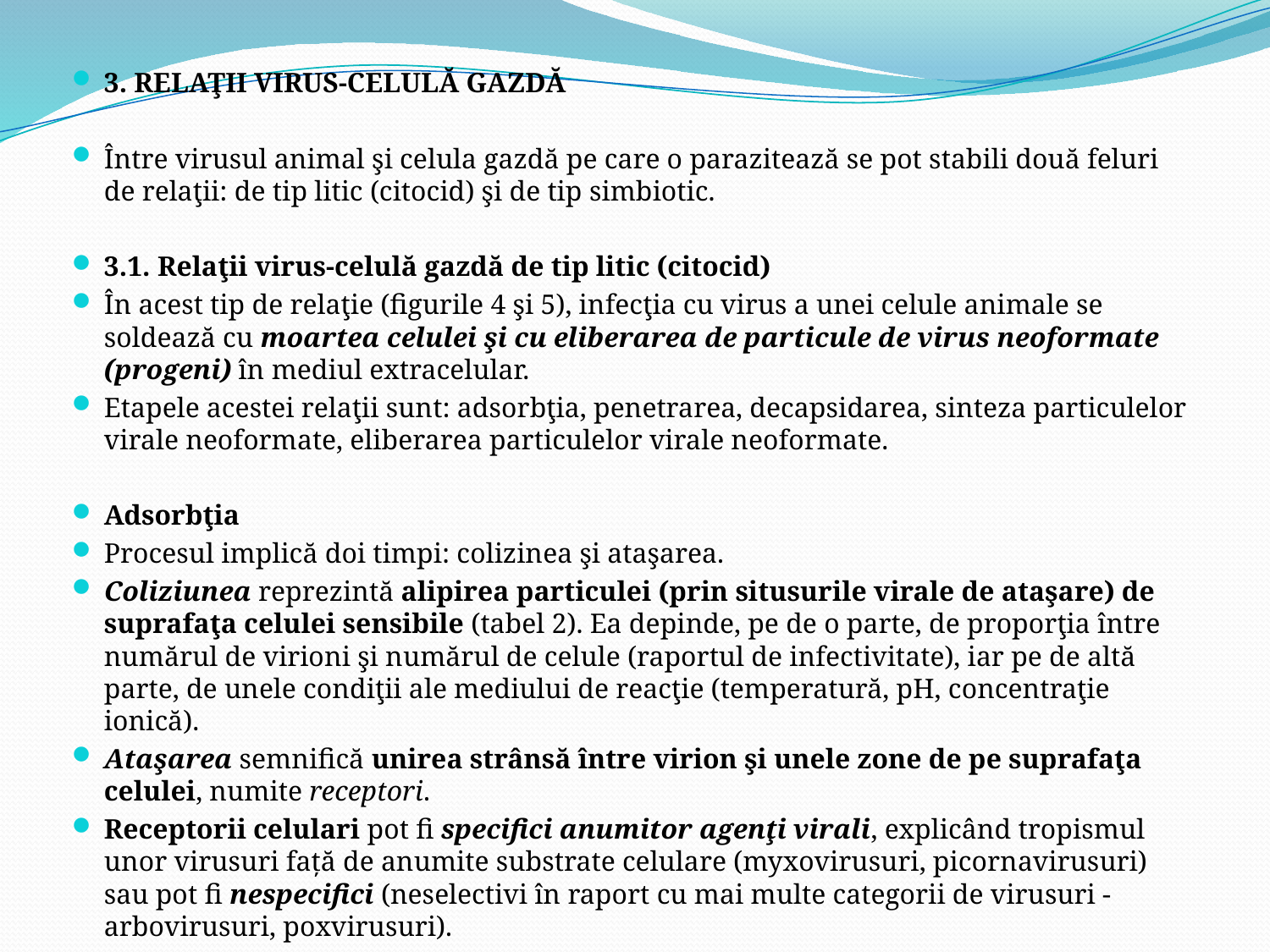

3. RELAŢII VIRUS-CELULĂ GAZDĂ

Între virusul animal şi celula gazdă pe care o parazitează se pot stabili două feluri de relaţii: de tip litic (citocid) şi de tip simbiotic.

3.1. Relaţii virus-celulă gazdă de tip litic (citocid)
	În acest tip de relaţie (figurile 4 şi 5), infecţia cu virus a unei celule animale se soldează cu moartea celulei şi cu eliberarea de particule de virus neoformate (progeni) în mediul extracelular.
Etapele acestei relaţii sunt: adsorbţia, penetrarea, decapsidarea, sinteza particulelor virale neoformate, eliberarea particulelor virale neoformate.

Adsorbţia
Procesul implică doi timpi: colizinea şi ataşarea.
Coliziunea reprezintă alipirea particulei (prin situsurile virale de ataşare) de suprafaţa celulei sensibile (tabel 2). Ea depinde, pe de o parte, de proporţia între numărul de virioni şi numărul de celule (raportul de infectivitate), iar pe de altă parte, de unele condiţii ale mediului de reacţie (temperatură, pH, concentraţie ionică).
Ataşarea semnifică unirea strânsă între virion şi unele zone de pe suprafaţa celulei, numite receptori.
Receptorii celulari pot fi specifici anumitor agenţi virali, explicând tropismul unor virusuri faţă de anumite substrate celulare (myxovirusuri, picornavirusuri) sau pot fi nespecifici (neselectivi în raport cu mai multe categorii de virusuri - arbovirusuri, poxvirusuri).